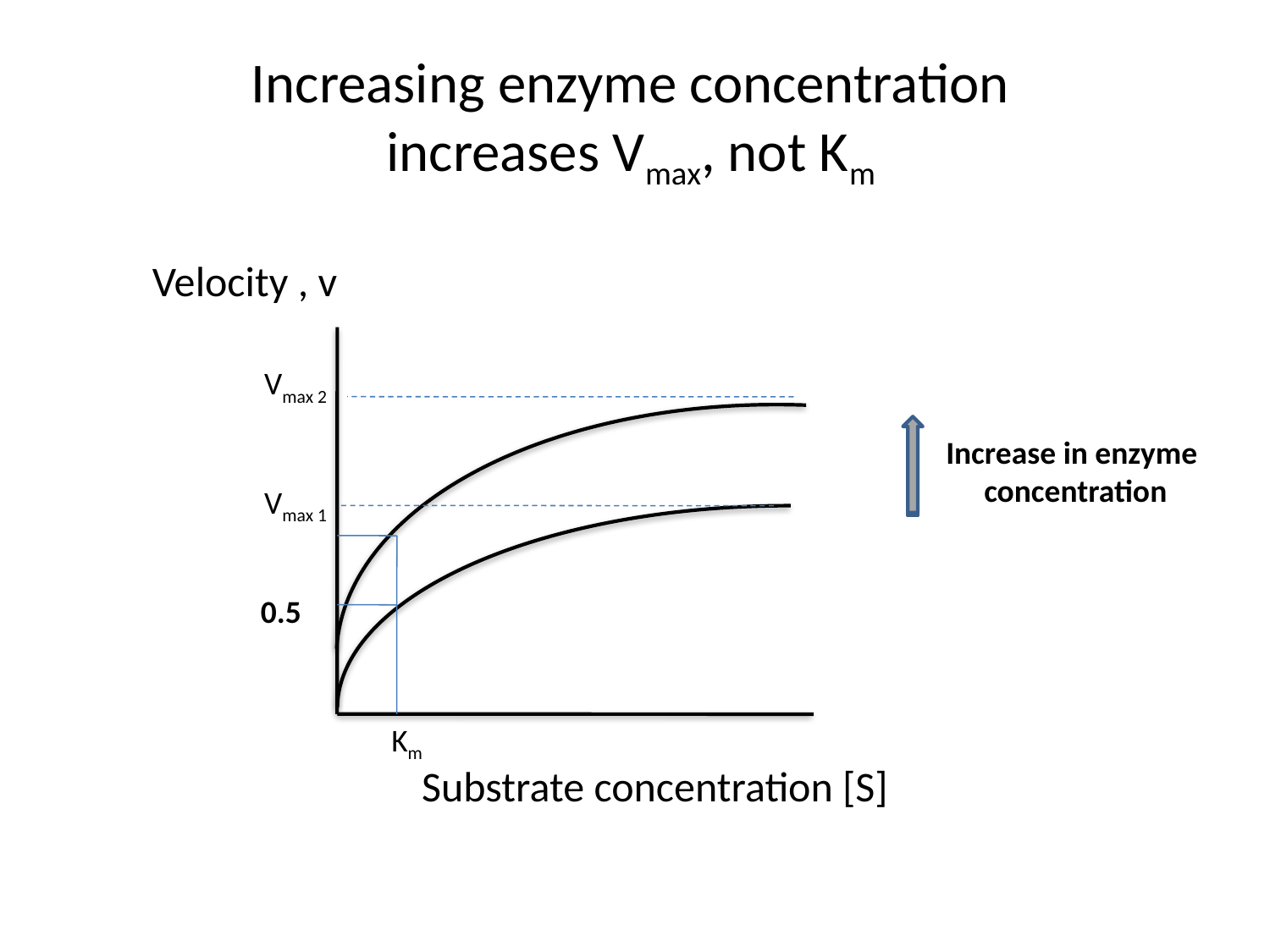

# Increasing enzyme concentration increases Vmax, not Km
Velocity , v
Vmax 2

Increase in enzyme
concentration

Vmax 1
Km

0.5
Substrate concentration [S]